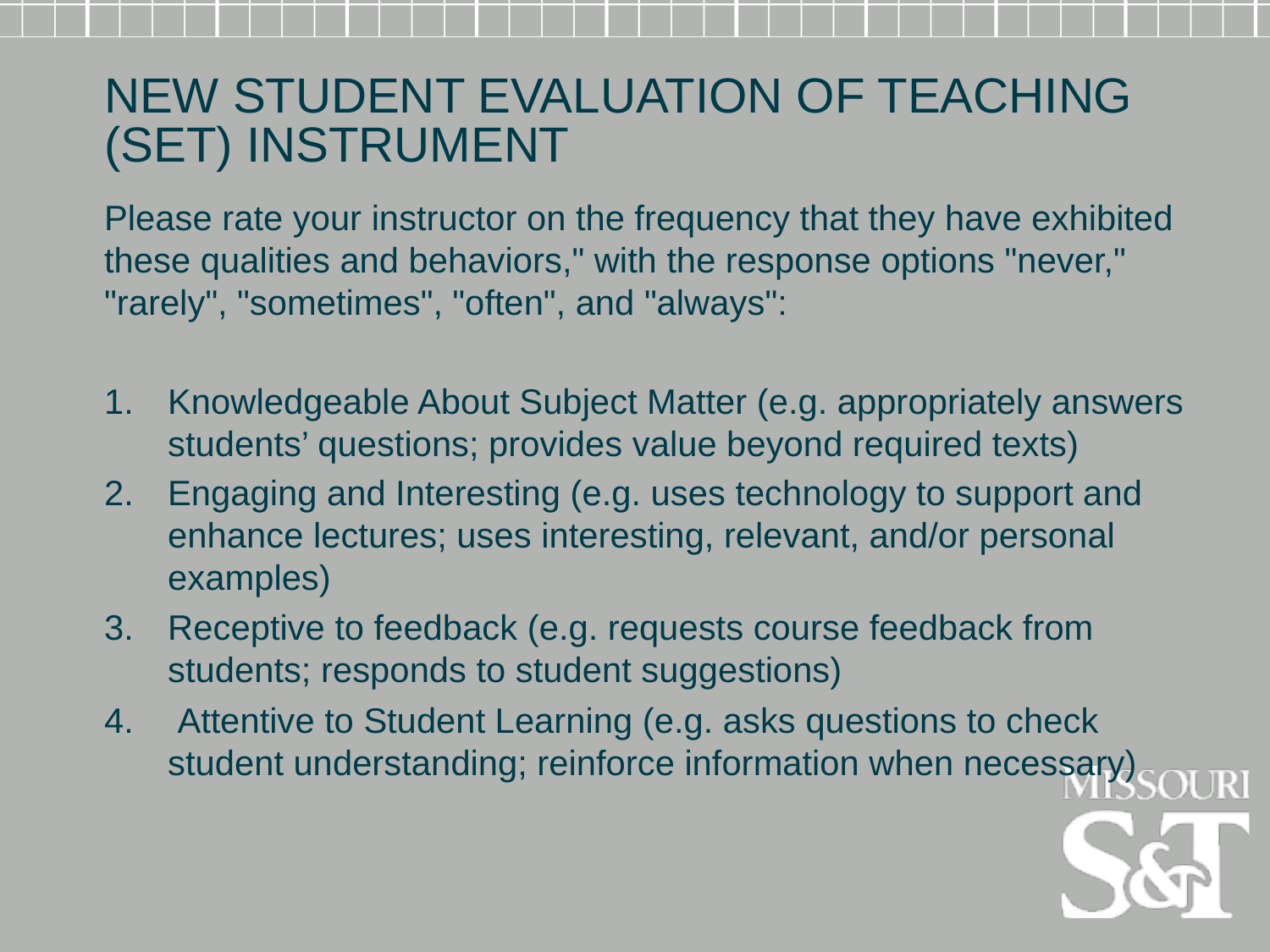

New Student Evaluation of Teaching (SET) Instrument
Please rate your instructor on the frequency that they have exhibited these qualities and behaviors," with the response options "never," "rarely", "sometimes", "often", and "always":

Knowledgeable About Subject Matter (e.g. appropriately answers students’ questions; provides value beyond required texts)
Engaging and Interesting (e.g. uses technology to support and enhance lectures; uses interesting, relevant, and/or personal examples)
Receptive to feedback (e.g. requests course feedback from students; responds to student suggestions)
 Attentive to Student Learning (e.g. asks questions to check student understanding; reinforce information when necessary)